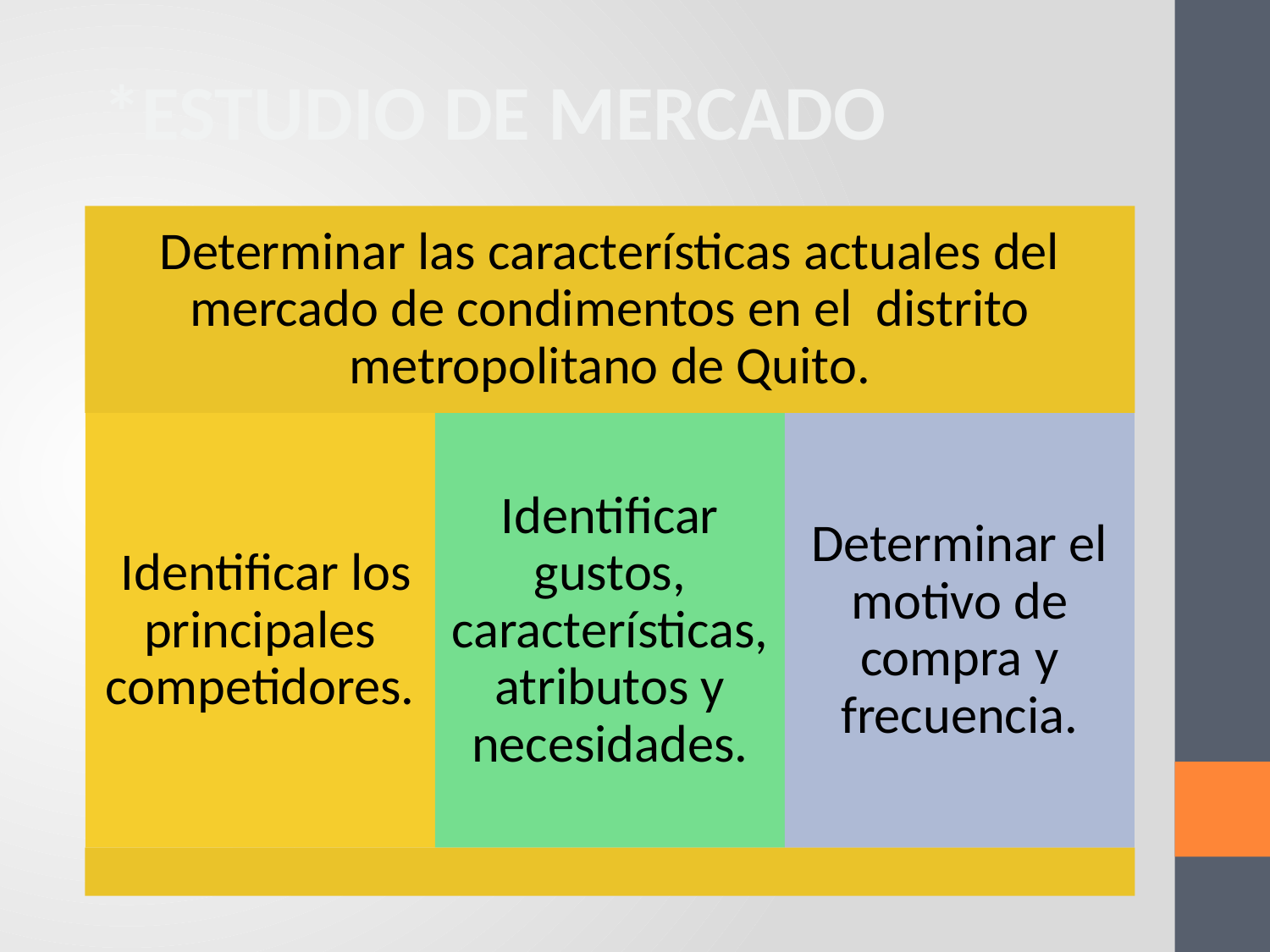

*ESTUDIO DE MERCADO
Determinar las características actuales del mercado de condimentos en el  distrito metropolitano de Quito.
 Identificar los principales competidores.
Identificar gustos, características, atributos y necesidades.
Determinar el motivo de compra y frecuencia.